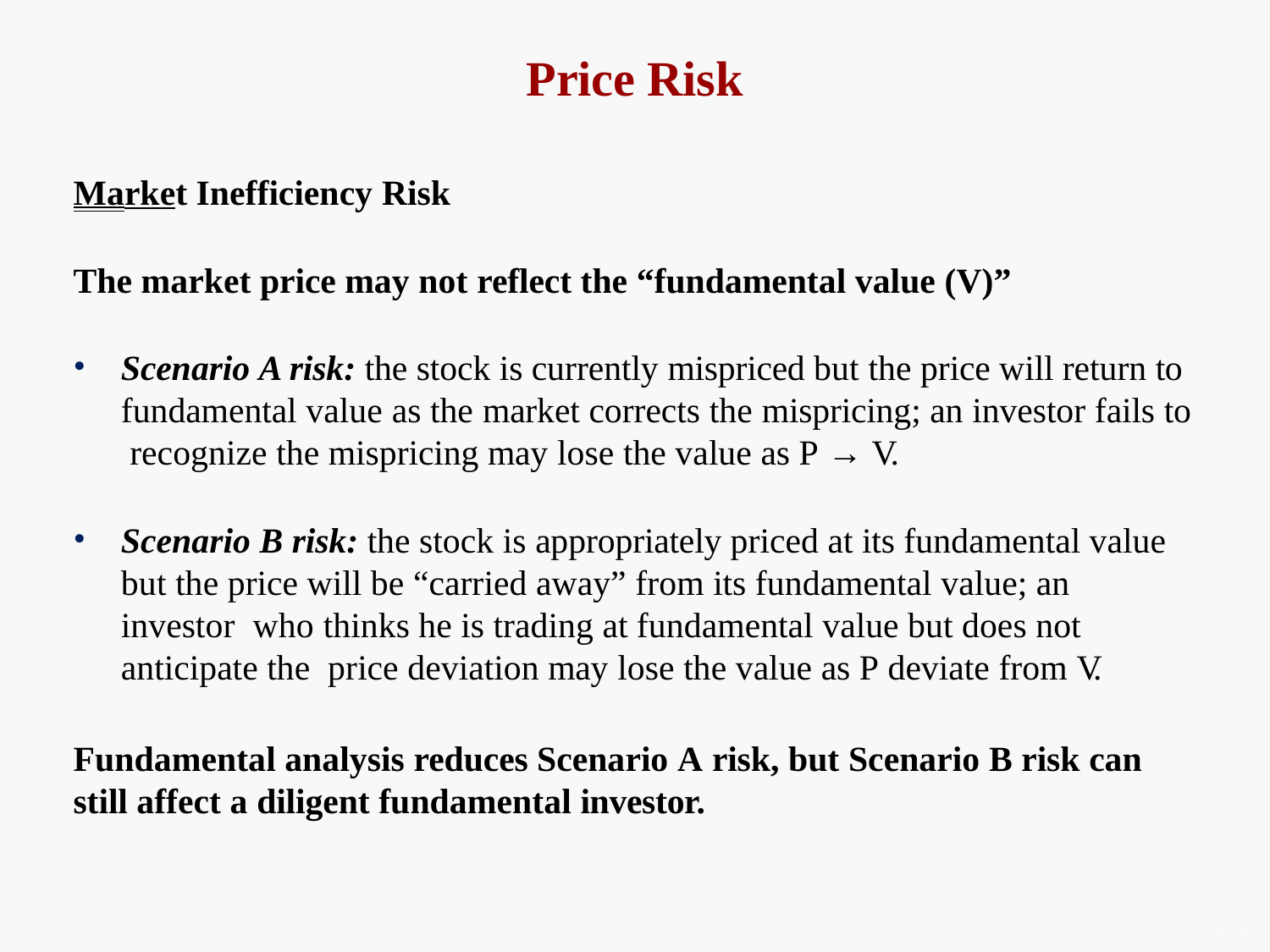

# Price Risk
Market Inefficiency Risk

The market price may not reflect the “fundamental value (V)”

Scenario A risk: the stock is currently mispriced but the price will return to  fundamental value as the market corrects the mispricing; an investor fails to  recognize the mispricing may lose the value as P → V.

Scenario B risk: the stock is appropriately priced at its fundamental value  but the price will be “carried away” from its fundamental value; an investor  who thinks he is trading at fundamental value but does not anticipate the  price deviation may lose the value as P deviate from V.

Fundamental analysis reduces Scenario A risk, but Scenario B risk can
still affect a diligent fundamental investor.